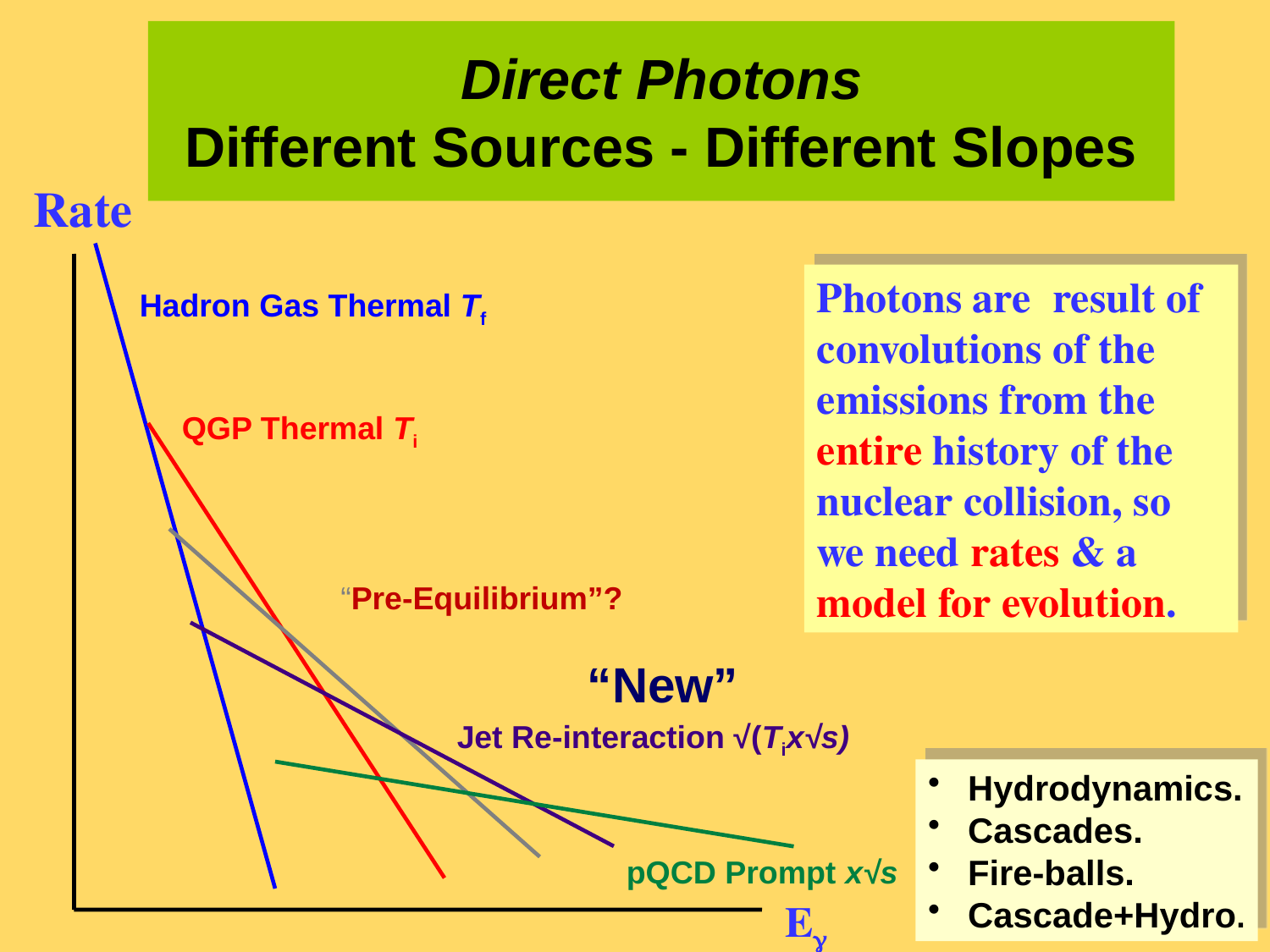

# Direct Photons Different Sources - Different Slopes
Rate

Photons are  result of convolutions of the emissions from the entire history of the nuclear collision, so we need rates & a model for evolution.
Hadron Gas Thermal Tf
QGP Thermal Ti

“Pre-Equilibrium”?

“New”
Jet Re-interaction √(Tix√s)
 Hydrodynamics.
 Cascades.
 Fire-balls.
 Cascade+Hydro.

pQCD Prompt x√s

Eγ